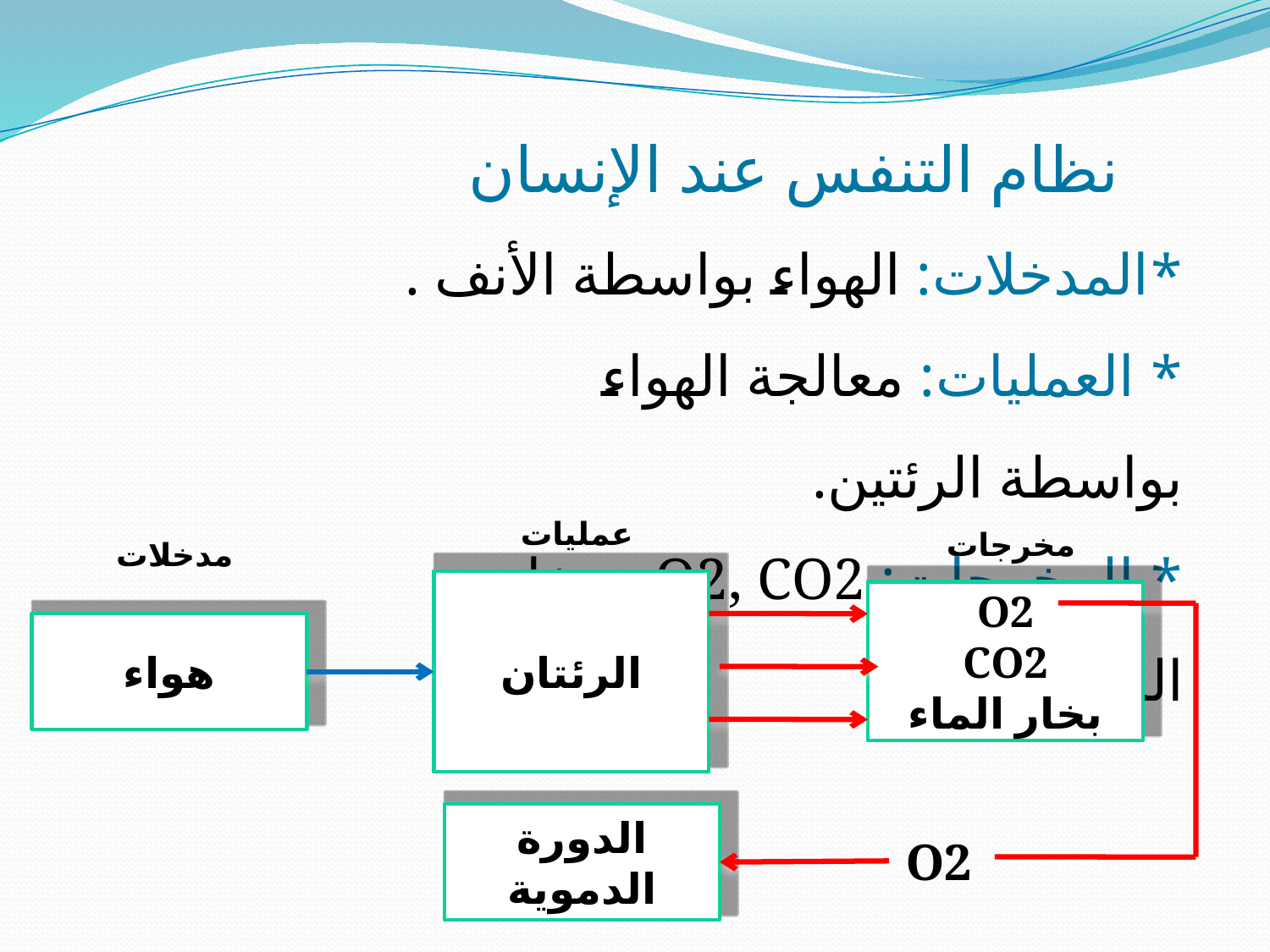

نظام التنفس عند الإنسان
*المدخلات: الهواء بواسطة الأنف .
* العمليات: معالجة الهواء بواسطة الرئتين.
* المخرجات: O2, CO2,  ,بخار الماء
عمليات
مخرجات
مدخلات
الرئتان
O2
CO2
بخار الماء
هواء
الدورة الدموية
O2